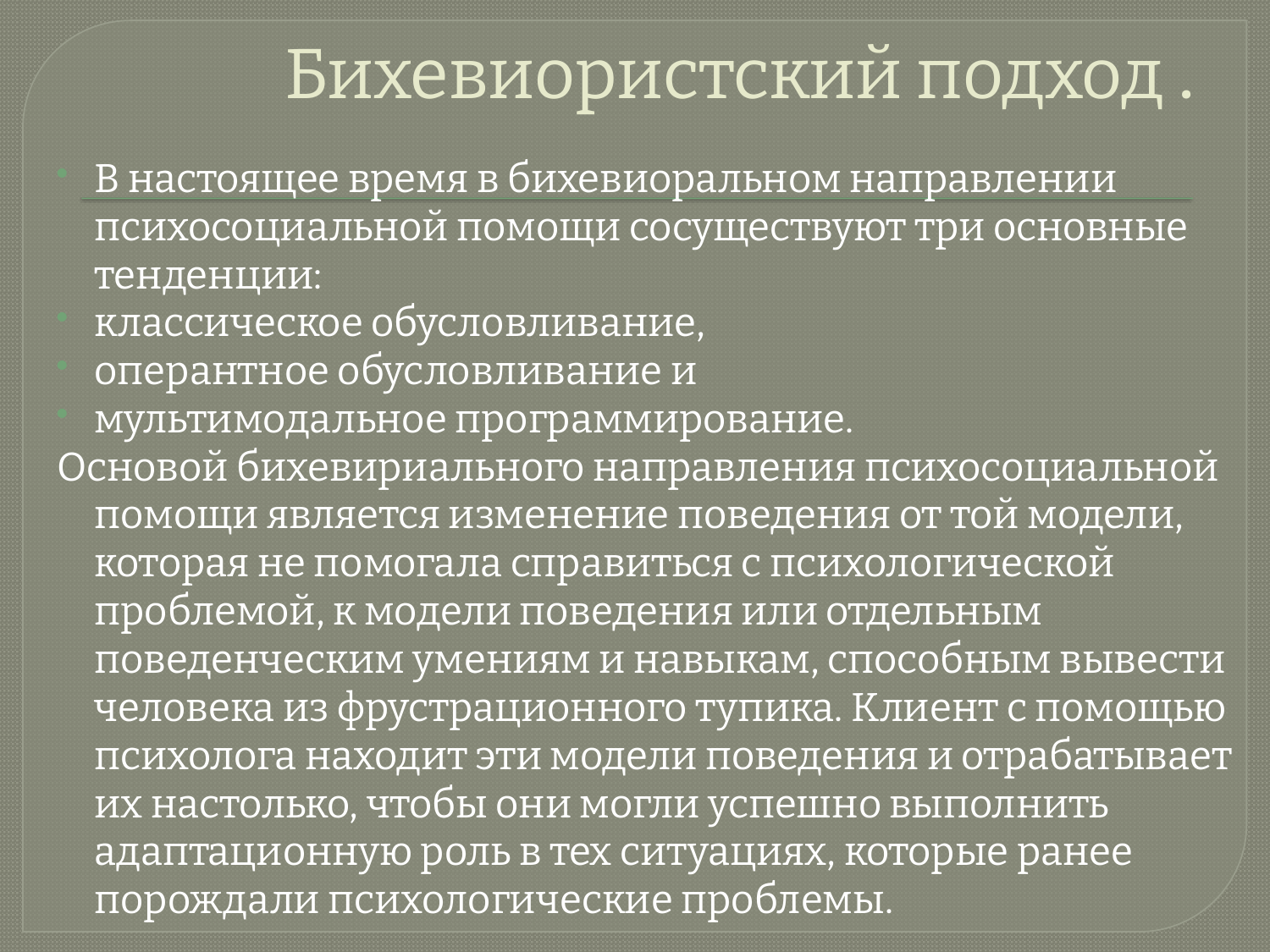

# Бихевиористский подход .
В настоящее время в бихевиоральном направлении психосоциальной помощи сосуществуют три основные тенденции:
классическое обусловливание,
оперантное обусловливание и
мультимодальное программирование.
Основой бихевириального направления психосоциальной помощи является изменение поведения от той модели, которая не помогала справиться с психологической проблемой, к модели поведения или отдельным поведенческим умениям и навыкам, способным вывести человека из фрустрационного тупика. Клиент с помощью психолога находит эти модели поведения и отрабатывает их настолько, чтобы они могли успешно выполнить адаптационную роль в тех ситуациях, которые ранее порождали психологические проблемы.